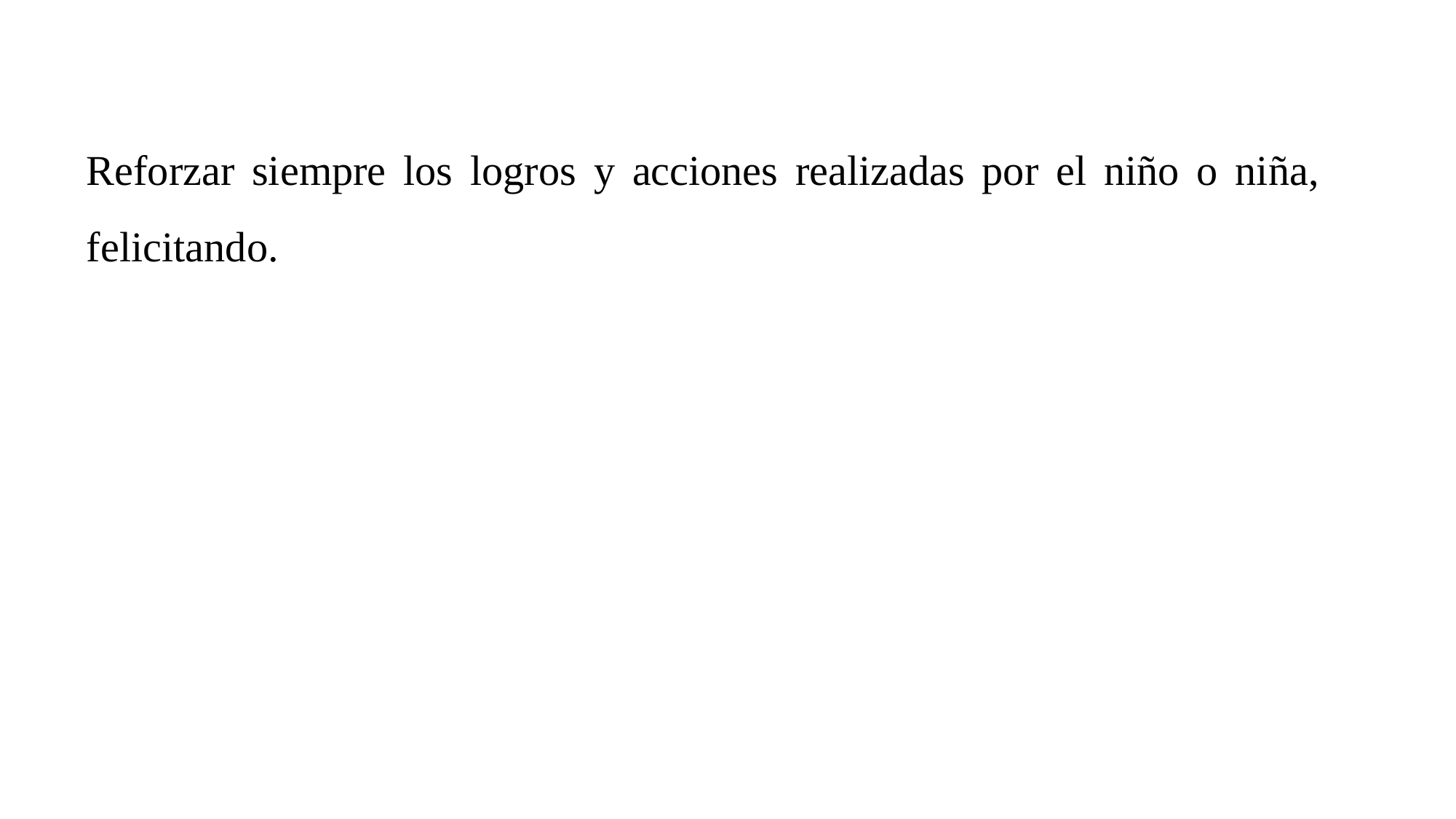

Reforzar siempre los logros y acciones realizadas por el niño o niña, felicitando.